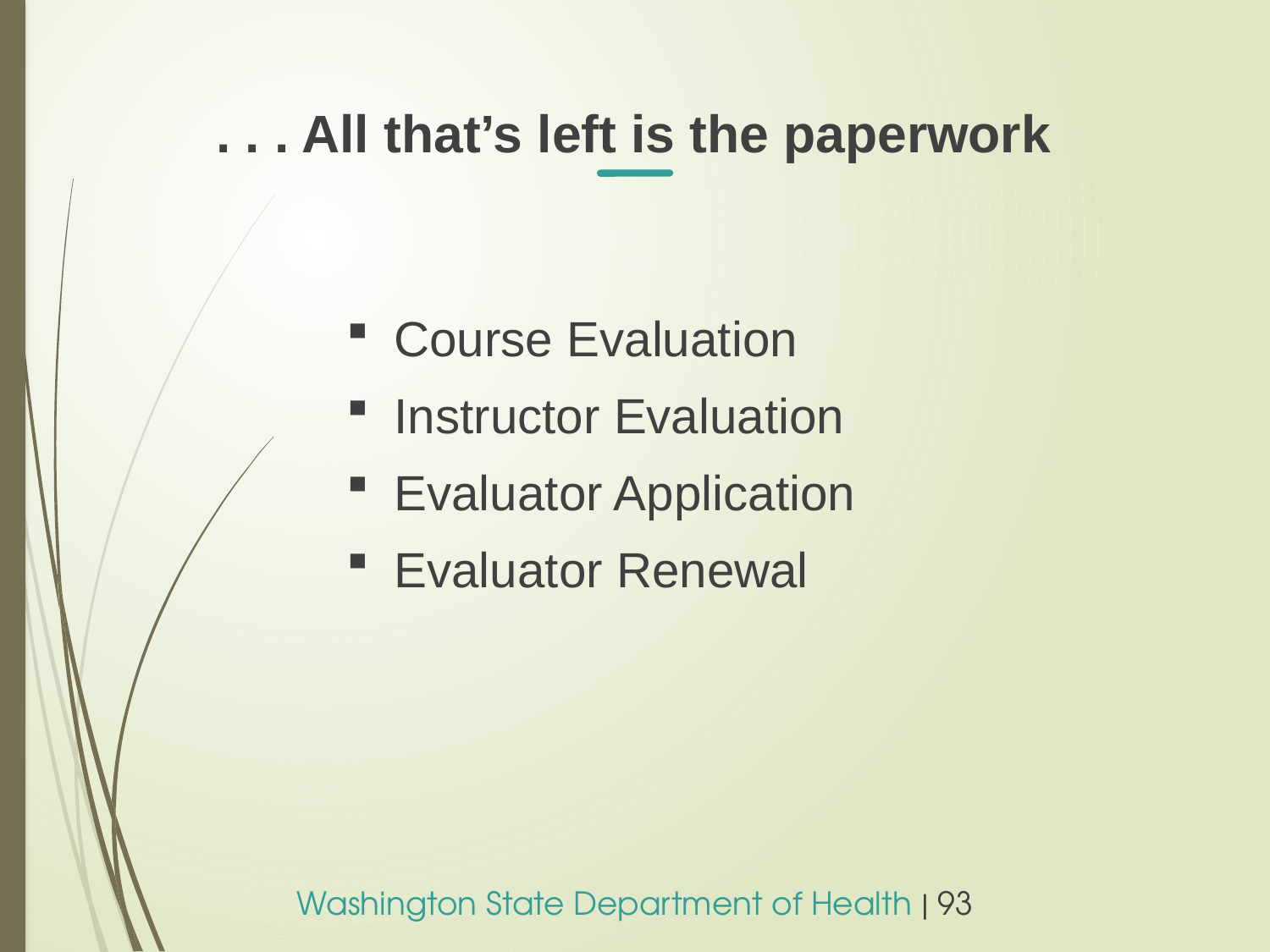

. . . All that’s left is the paperwork
Course Evaluation
Instructor Evaluation
Evaluator Application
Evaluator Renewal